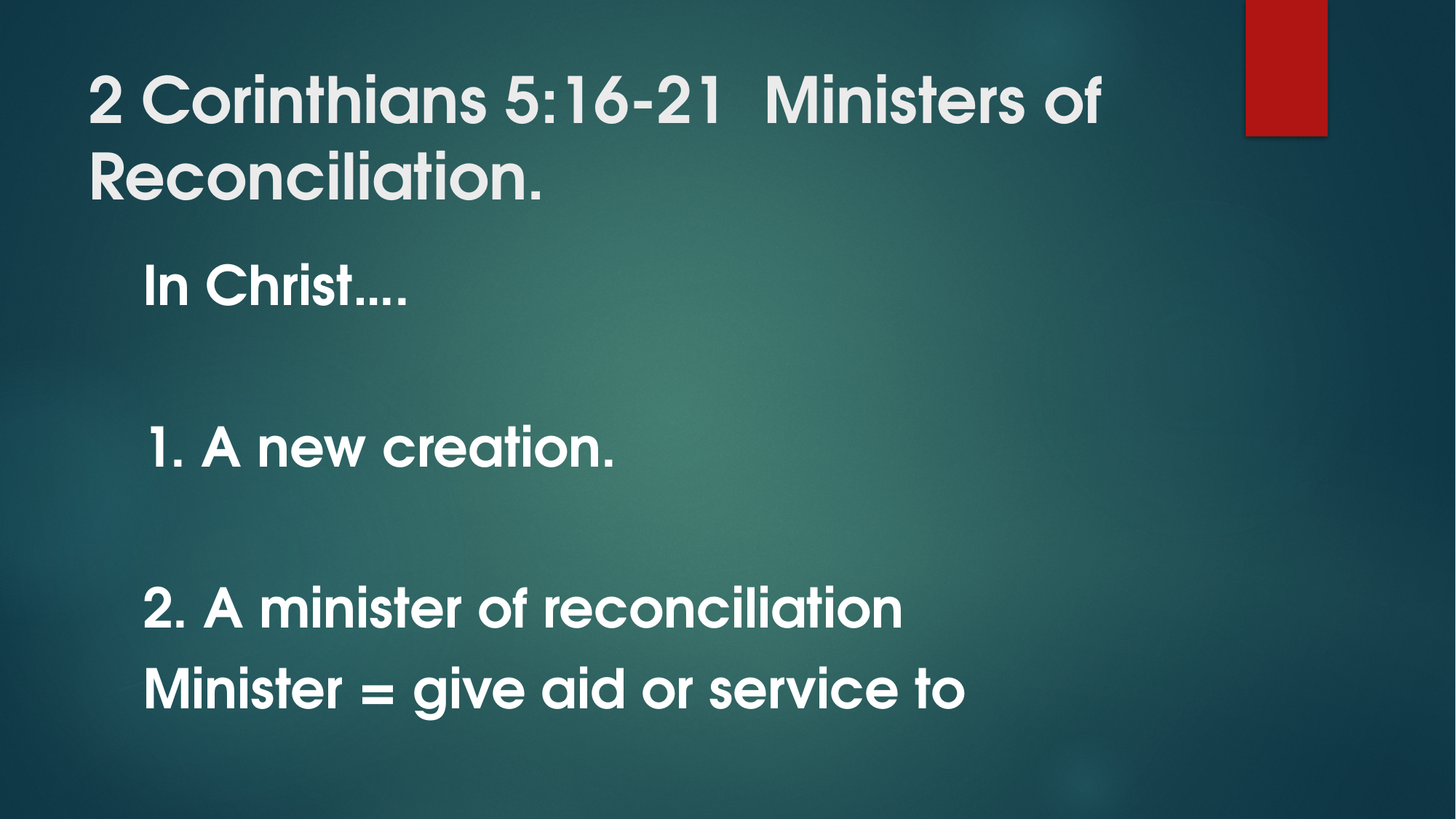

# 2 Corinthians 5:16-21  Ministers of Reconciliation.
In Christ….

1. A new creation.

2. A minister of reconciliation
Minister = give aid or service to